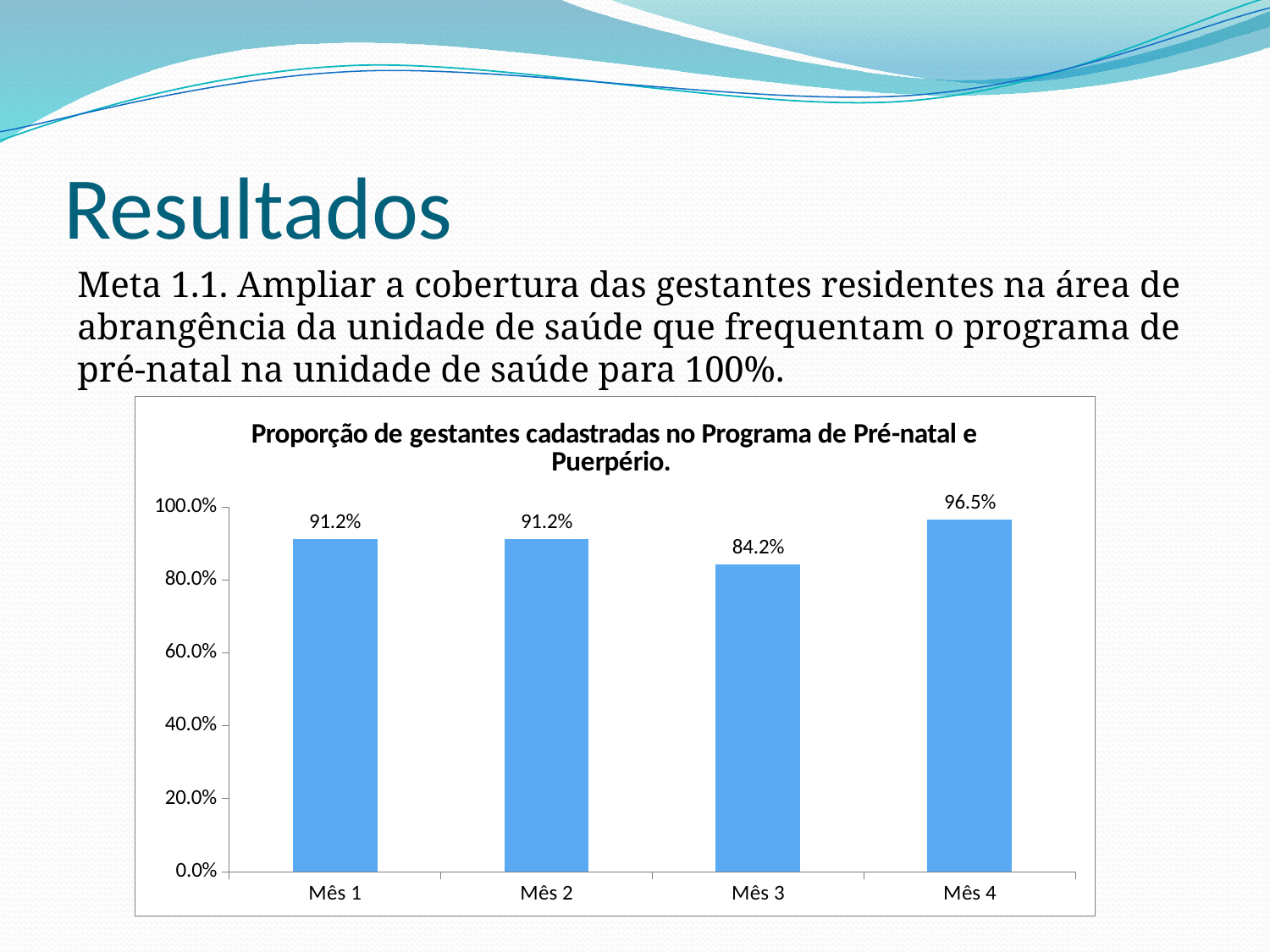

# Resultados
Meta 1.1. Ampliar a cobertura das gestantes residentes na área de abrangência da unidade de saúde que frequentam o programa de pré-natal na unidade de saúde para 100%.

### Chart:

| Category | Proporção de gestantes cadastradas no Programa de Pré-natal e Puerpério.  |
|---|---|
| Mês 1 | 0.9122807017543856 |
| Mês 2 | 0.9122807017543856 |
| Mês 3 | 0.8421052631578968 |
| Mês 4 | 0.9649122807017522 |